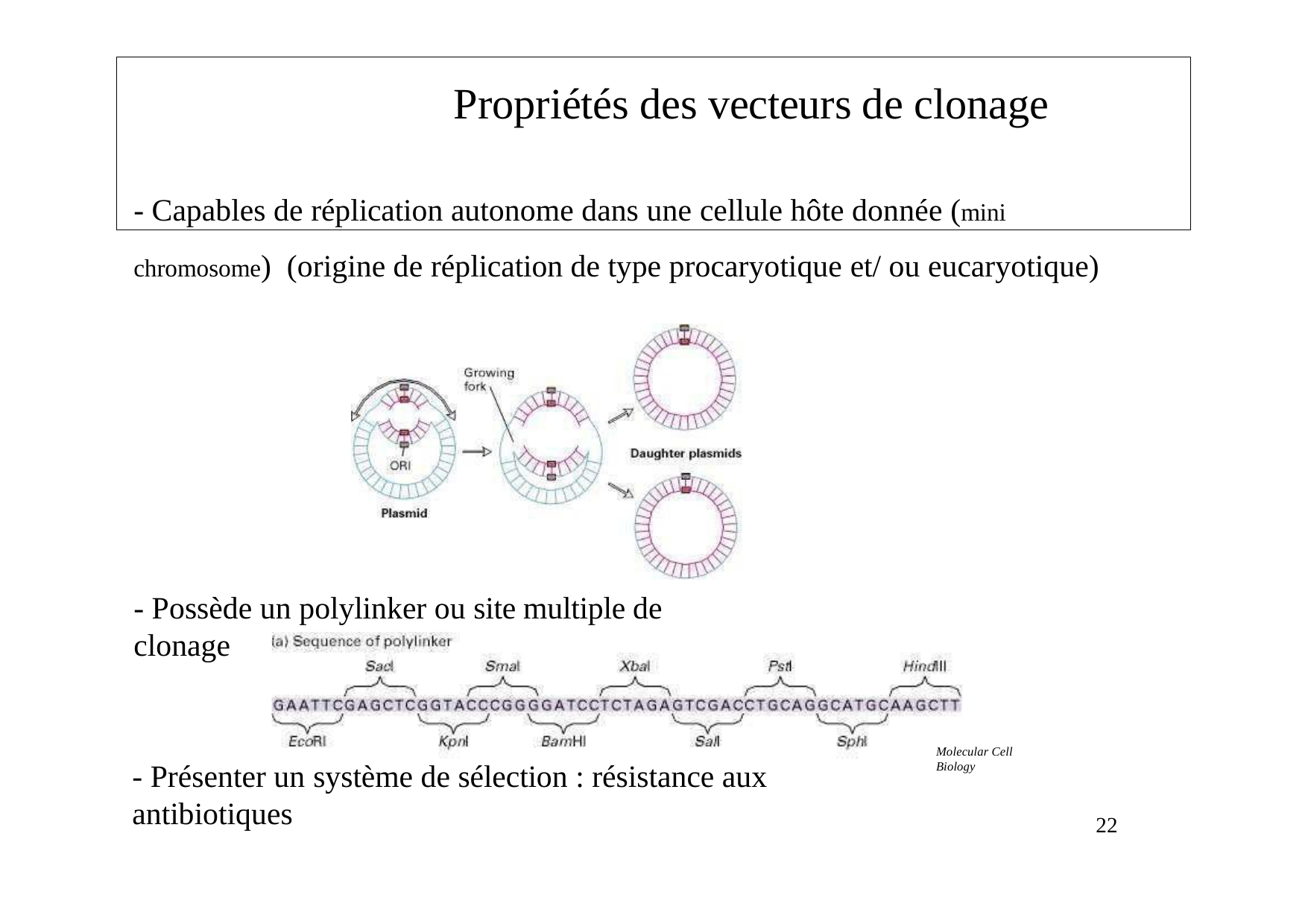

# Propriétés des vecteurs de clonage
- Capables de réplication autonome dans une cellule hôte donnée (mini chromosome)  (origine de réplication de type procaryotique et/ ou eucaryotique)

- Possède un polylinker ou site multiple de clonage

Molecular Cell Biology
- Présenter un système de sélection : résistance aux antibiotiques
22